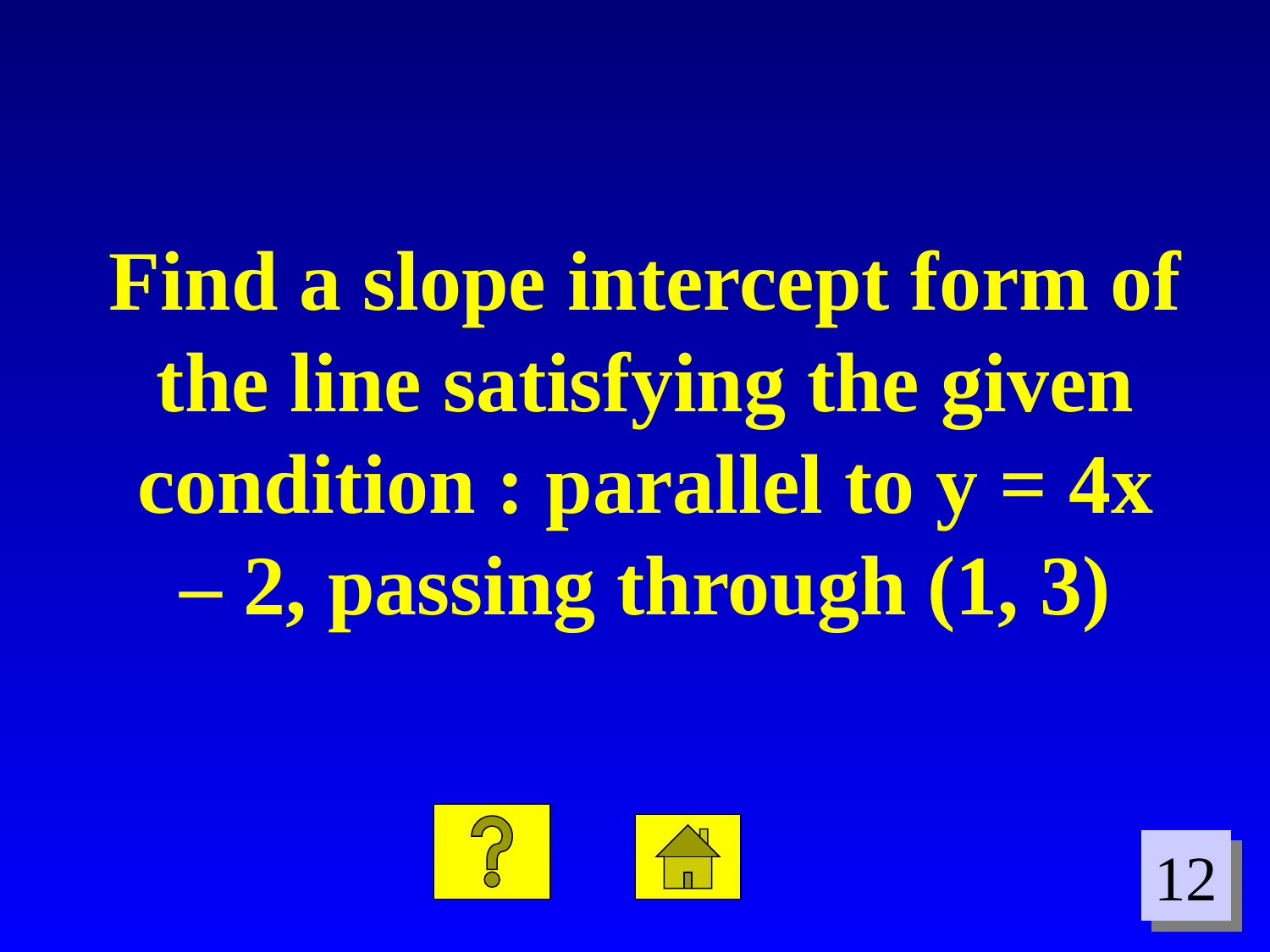

Find a slope intercept form of the line satisfying the given condition : parallel to y = 4x – 2, passing through (1, 3)

12